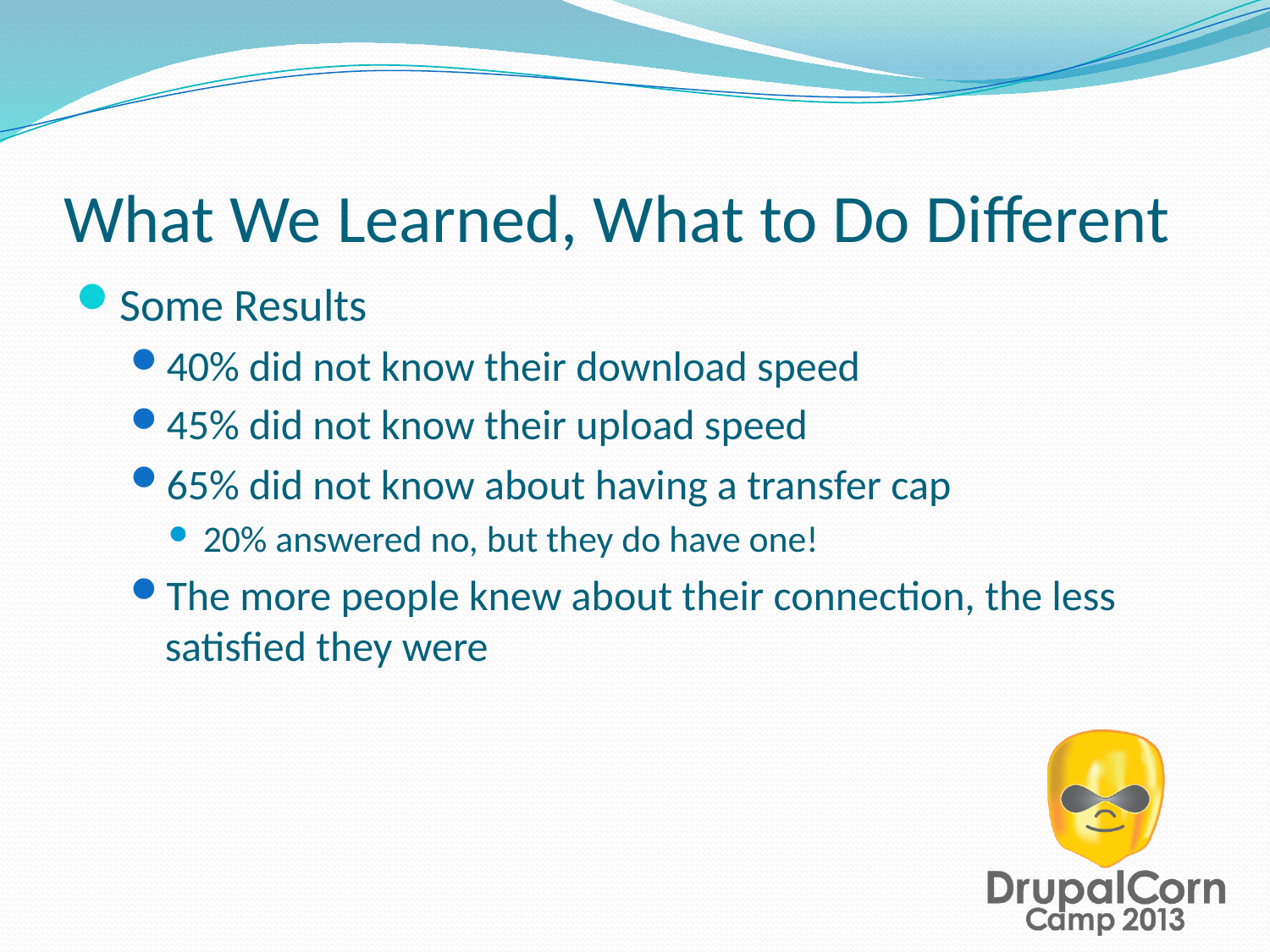

# What We Learned, What to Do Different
Some Results
40% did not know their download speed
45% did not know their upload speed
65% did not know about having a transfer cap
20% answered no, but they do have one!
The more people knew about their connection, the less satisfied they were